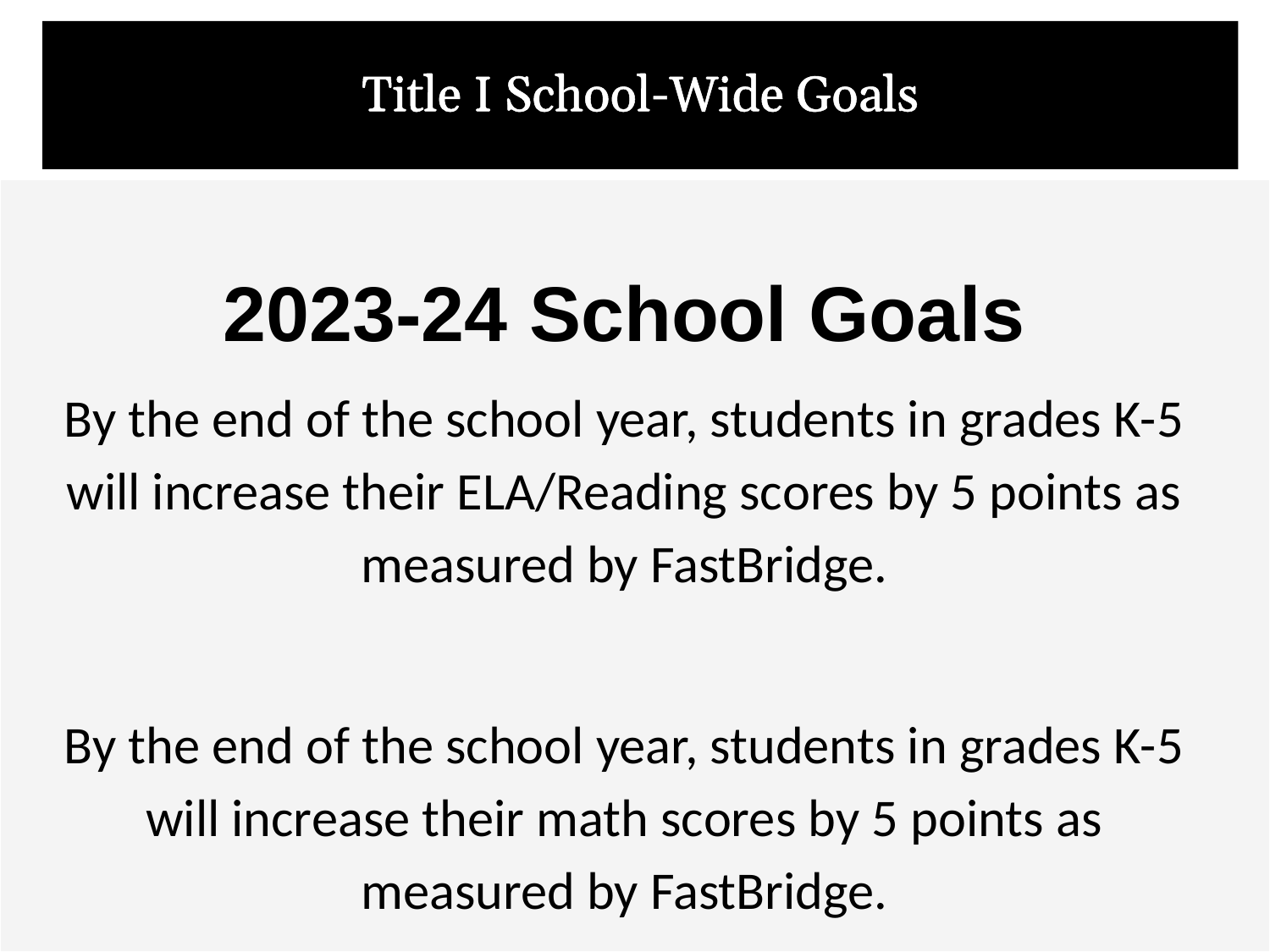

# Title I School-Wide Goals

2023-24 School Goals
By the end of the school year, students in grades K-5 will increase their ELA/Reading scores by 5 points as measured by FastBridge.

By the end of the school year, students in grades K-5 will increase their math scores by 5 points as measured by FastBridge.